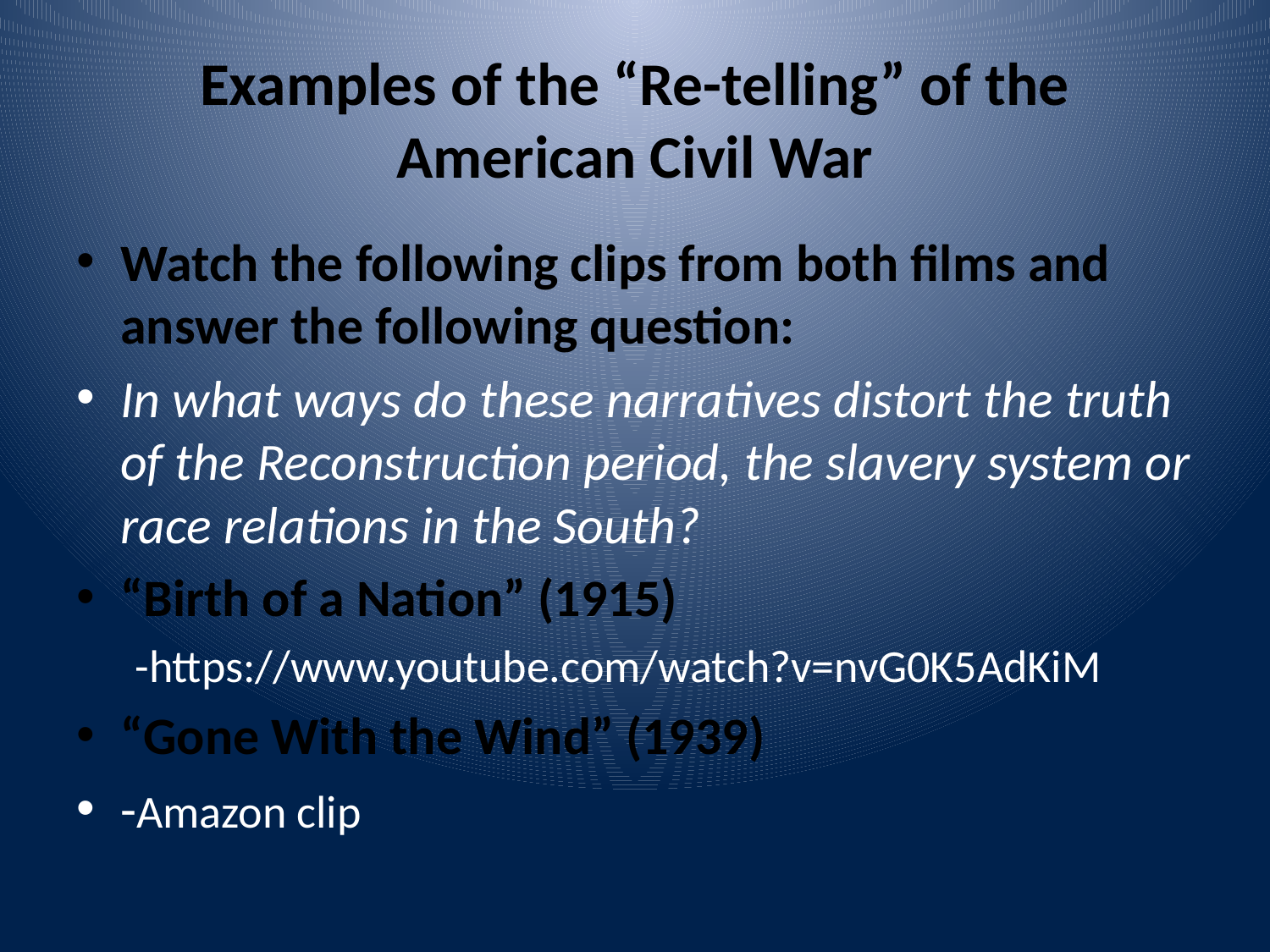

# Examples of the “Re-telling” of the American Civil War
Watch the following clips from both films and answer the following question:
In what ways do these narratives distort the truth of the Reconstruction period, the slavery system or race relations in the South?
“Birth of a Nation” (1915)
-https://www.youtube.com/watch?v=nvG0K5AdKiM
“Gone With the Wind” (1939)
-Amazon clip